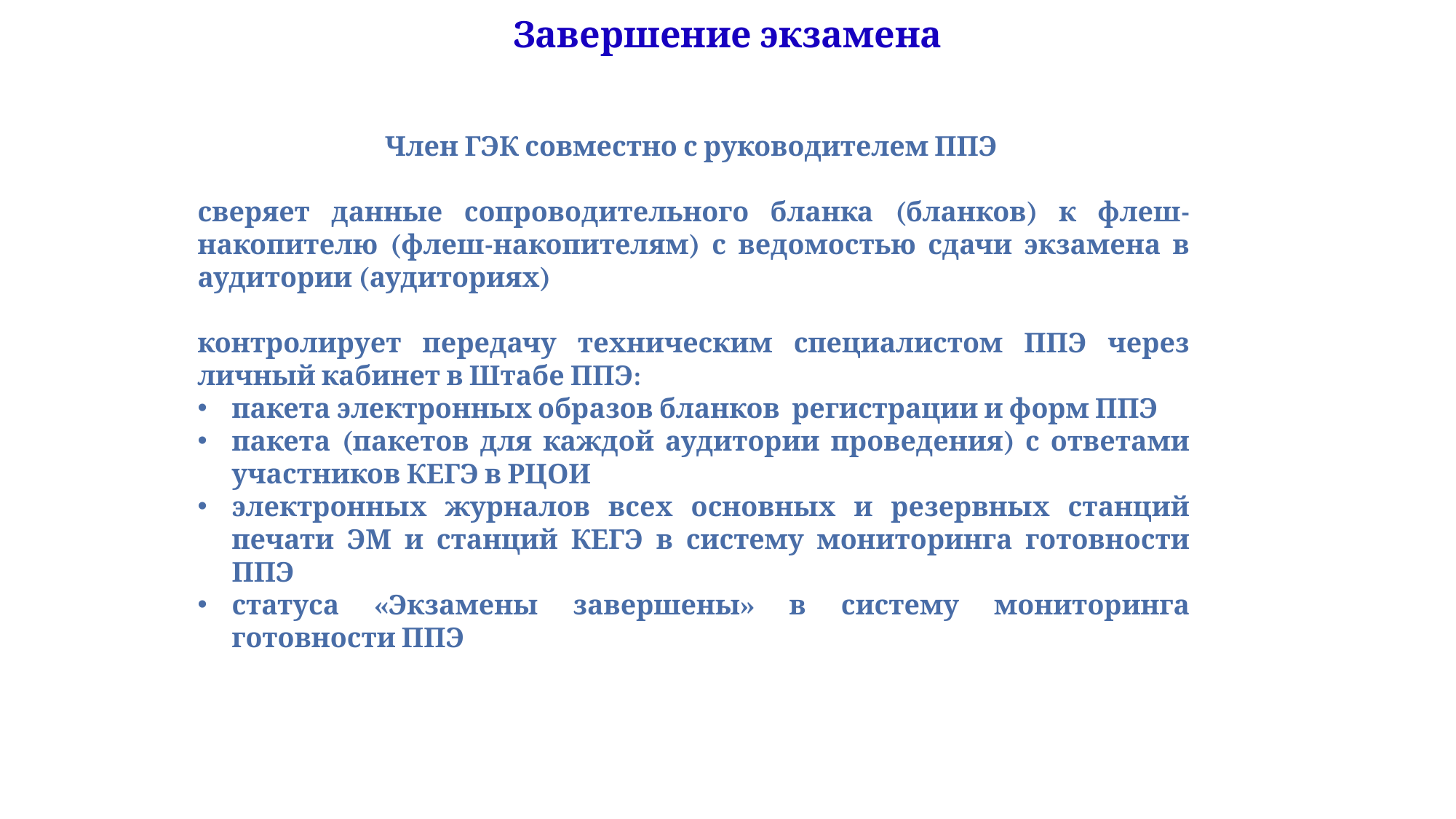

Завершение экзамена
Член ГЭК совместно с руководителем ППЭ

сверяет данные сопроводительного бланка (бланков) к флеш-накопителю (флеш-накопителям) с ведомостью сдачи экзамена в аудитории (аудиториях)

контролирует передачу техническим специалистом ППЭ через личный кабинет в Штабе ППЭ:
пакета электронных образов бланков  регистрации и форм ППЭ
пакета (пакетов для каждой аудитории проведения) с ответами участников КЕГЭ в РЦОИ
электронных журналов всех основных и резервных станций печати ЭМ и станций КЕГЭ в систему мониторинга готовности ППЭ
статуса «Экзамены завершены» в систему мониторинга готовности ППЭ